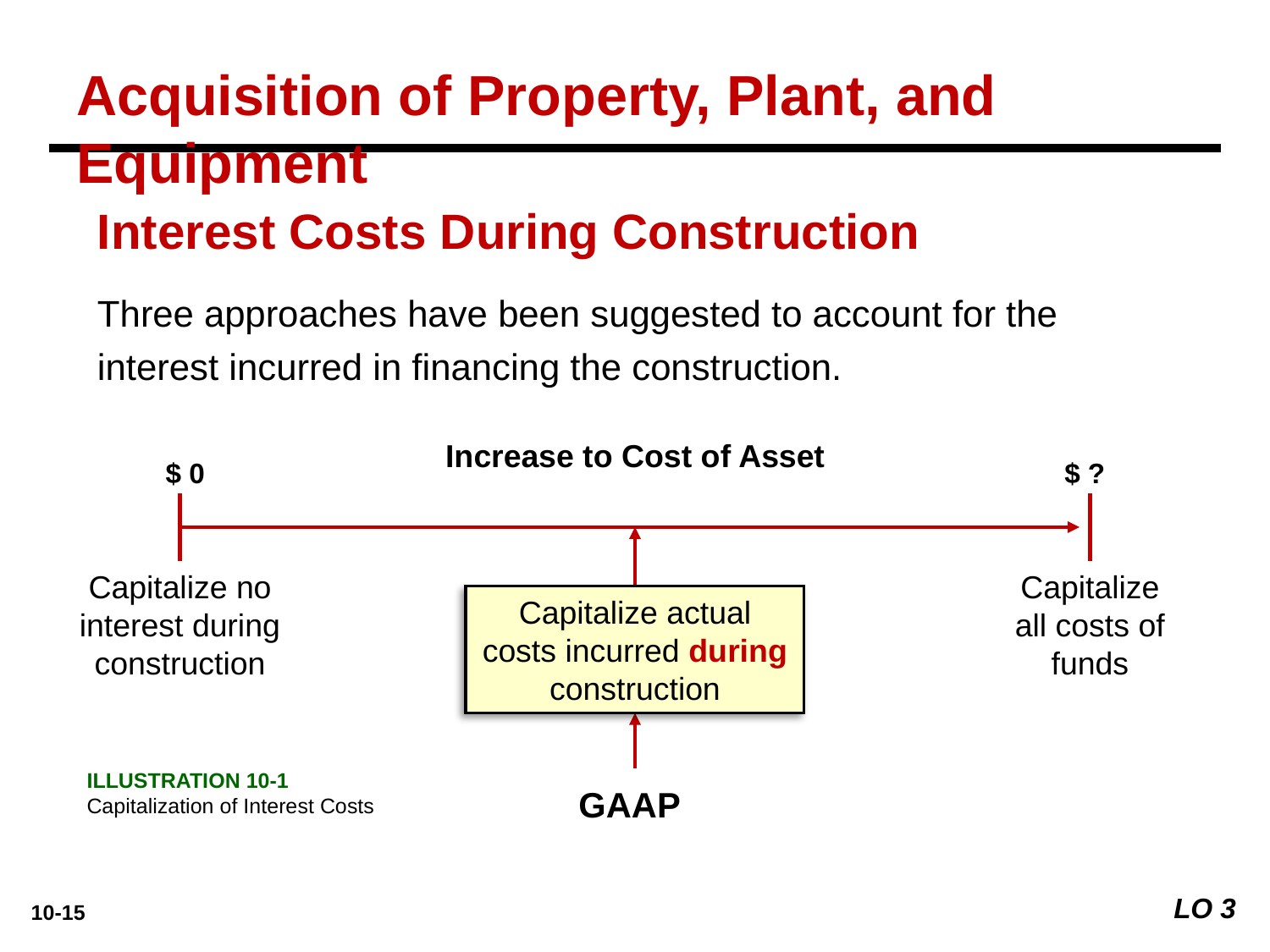

Acquisition of Property, Plant, and Equipment
Interest Costs During Construction
Three approaches have been suggested to account for the interest incurred in financing the construction.
Increase to Cost of Asset
$ 0
$ ?
Capitalize no interest during construction
Capitalize all costs of funds
Capitalize actual costs incurred during construction
ILLUSTRATION 10-1 Capitalization of Interest Costs
GAAP
LO 3